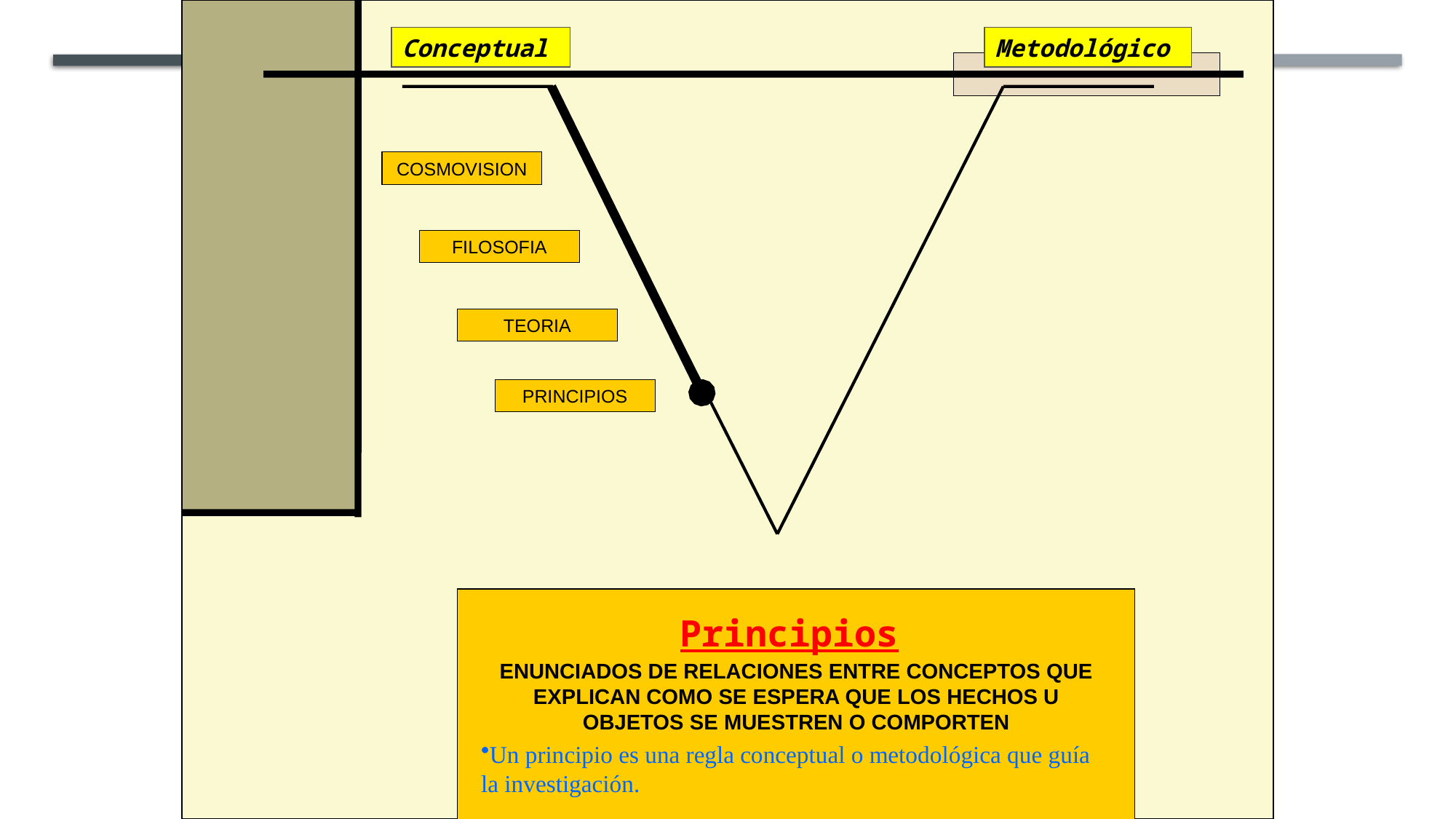

Conceptual
Metodológico

COSMOVISION
FILOSOFIA
TEORIA
PRINCIPIOS

ENUNCIADOS DE RELACIONES ENTRE CONCEPTOS QUE EXPLICAN COMO SE ESPERA QUE LOS HECHOS U OBJETOS SE MUESTREN O COMPORTEN
Un principio es una regla conceptual o metodológica que guía la investigación.

Principios